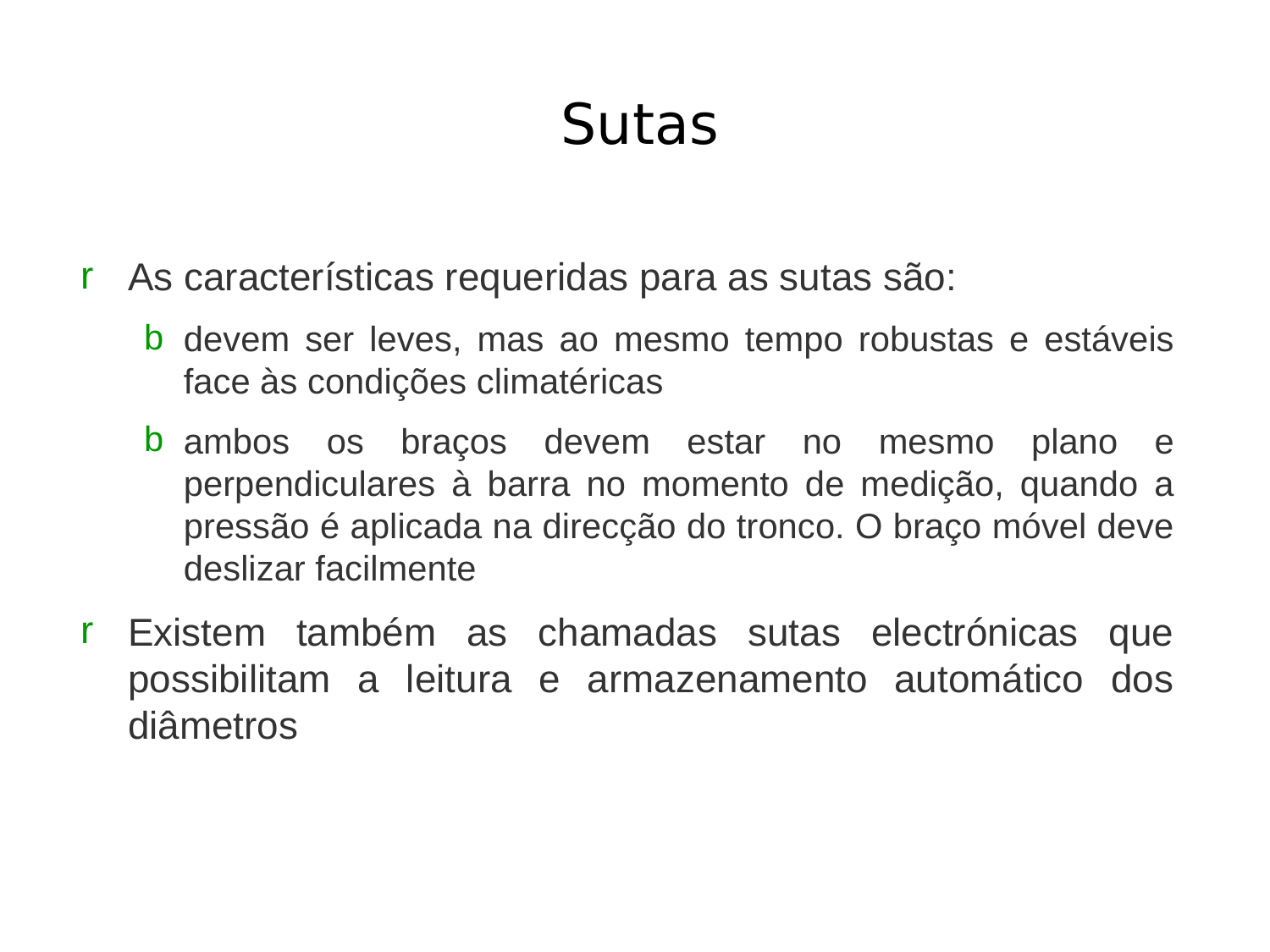

# Sutas

As características requeridas para as sutas são:
devem ser leves, mas ao mesmo tempo robustas e estáveis face às condições climatéricas
ambos os braços devem estar no mesmo plano e perpendiculares à barra no momento de medição, quando a pressão é aplicada na direcção do tronco. O braço móvel deve deslizar facilmente
Existem também as chamadas sutas electrónicas que possibilitam a leitura e armazenamento automático dos diâmetros